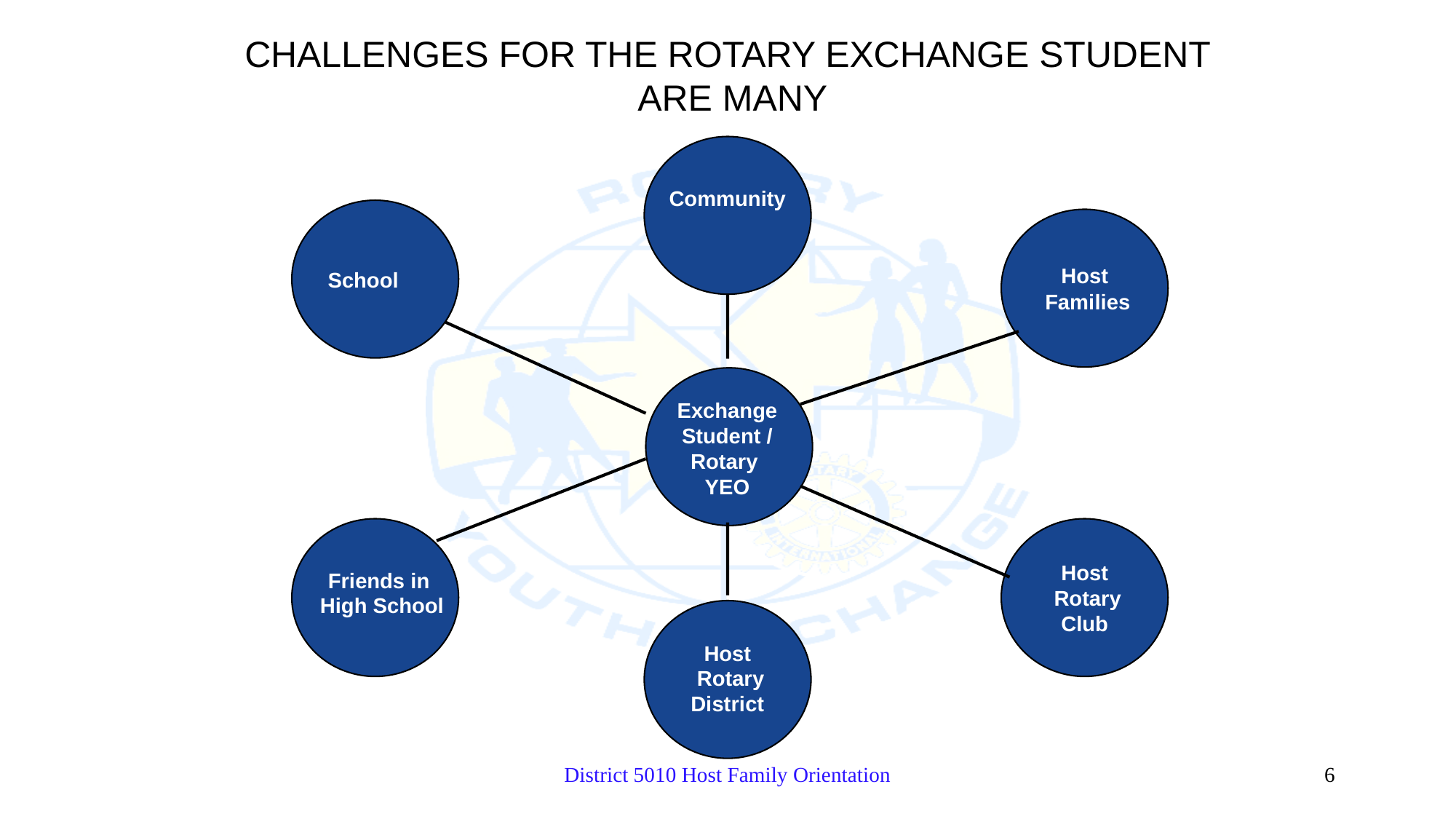

CHALLENGES FOR THE ROTARY EXCHANGE STUDENT
ARE MANY

Community

Host
 Families
School

Exchange
Student /
Rotary
YEO

Host
 Rotary
Club

Friends in
High School

Host
 Rotary
District
District 5010 Host Family Orientation
6